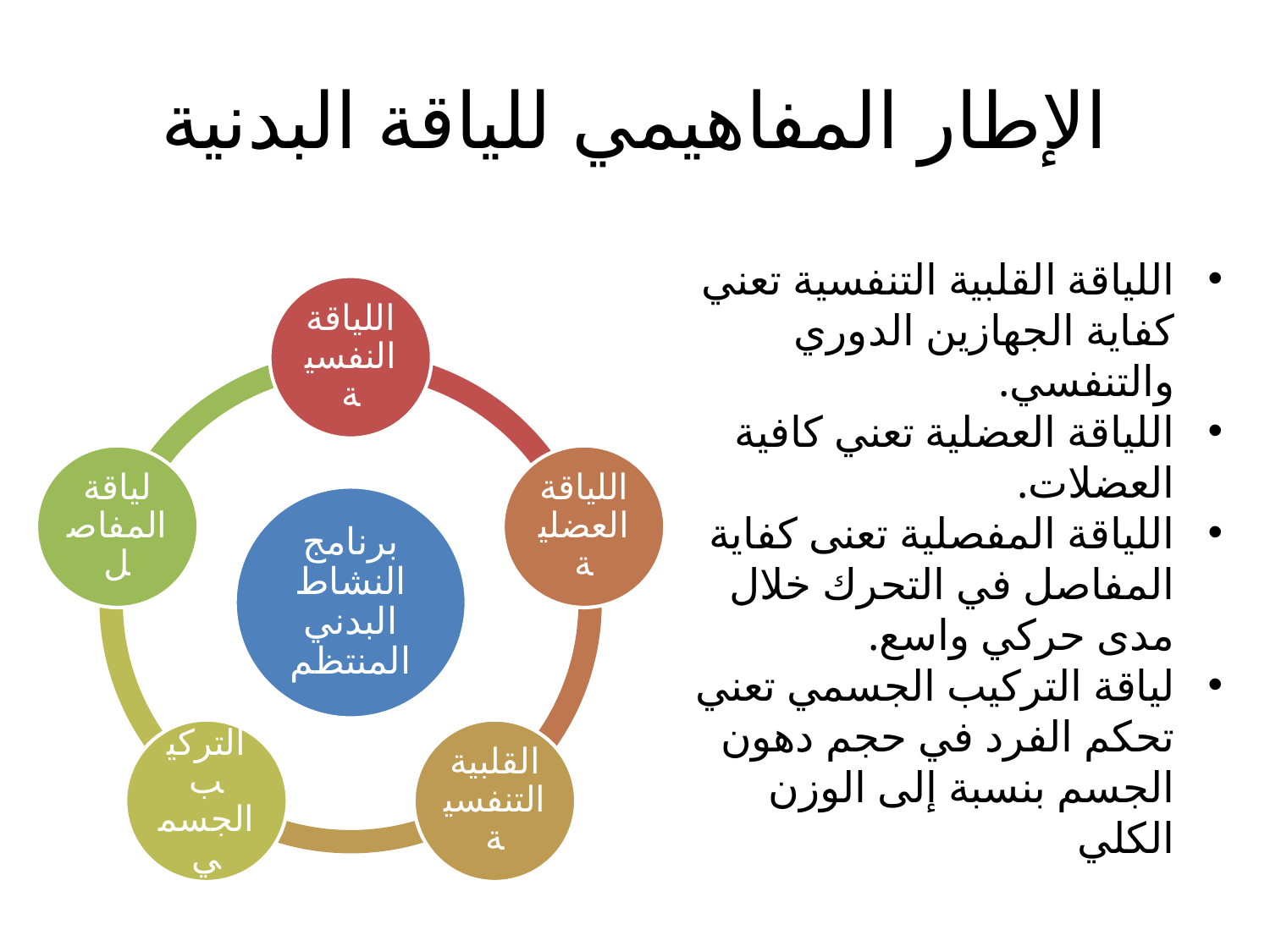

# الإطار المفاهيمي للياقة البدنية
اللياقة القلبية التنفسية تعني كفاية الجهازين الدوري والتنفسي.
اللياقة العضلية تعني كافية العضلات.
اللياقة المفصلية تعنى كفاية المفاصل في التحرك خلال مدى حركي واسع.
لياقة التركيب الجسمي تعني تحكم الفرد في حجم دهون الجسم بنسبة إلى الوزن الكلي
برنامج النشاط البدني المنتظم
اللياقة النفسية
اللياقة العضلية
القلبية التنفسية
التركيب الجسمي
لياقة المفاصل